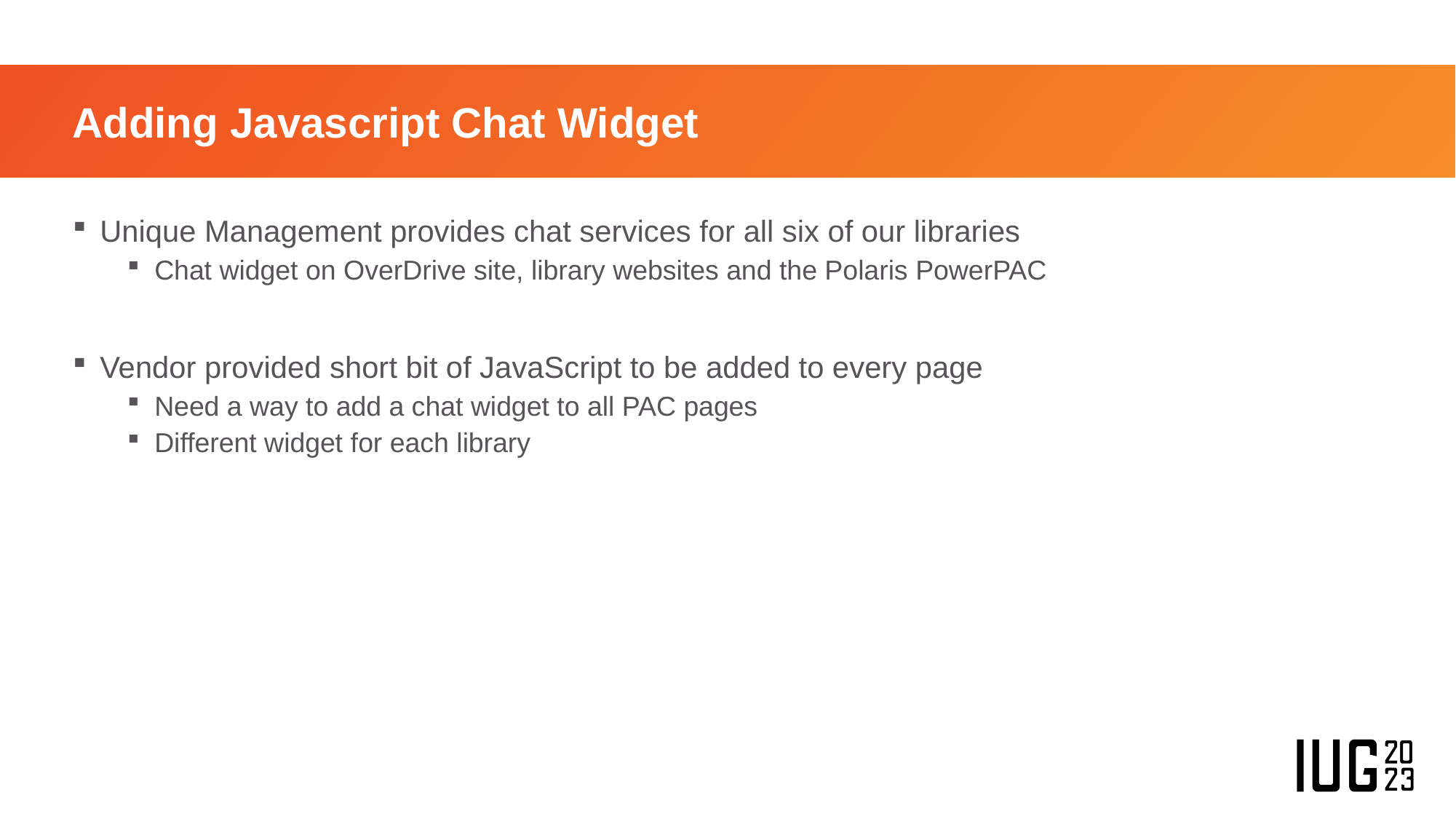

# Adding Javascript Chat Widget
Unique Management provides chat services for all six of our libraries
Chat widget on OverDrive site, library websites and the Polaris PowerPAC

Vendor provided short bit of JavaScript to be added to every page
Need a way to add a chat widget to all PAC pages
Different widget for each library